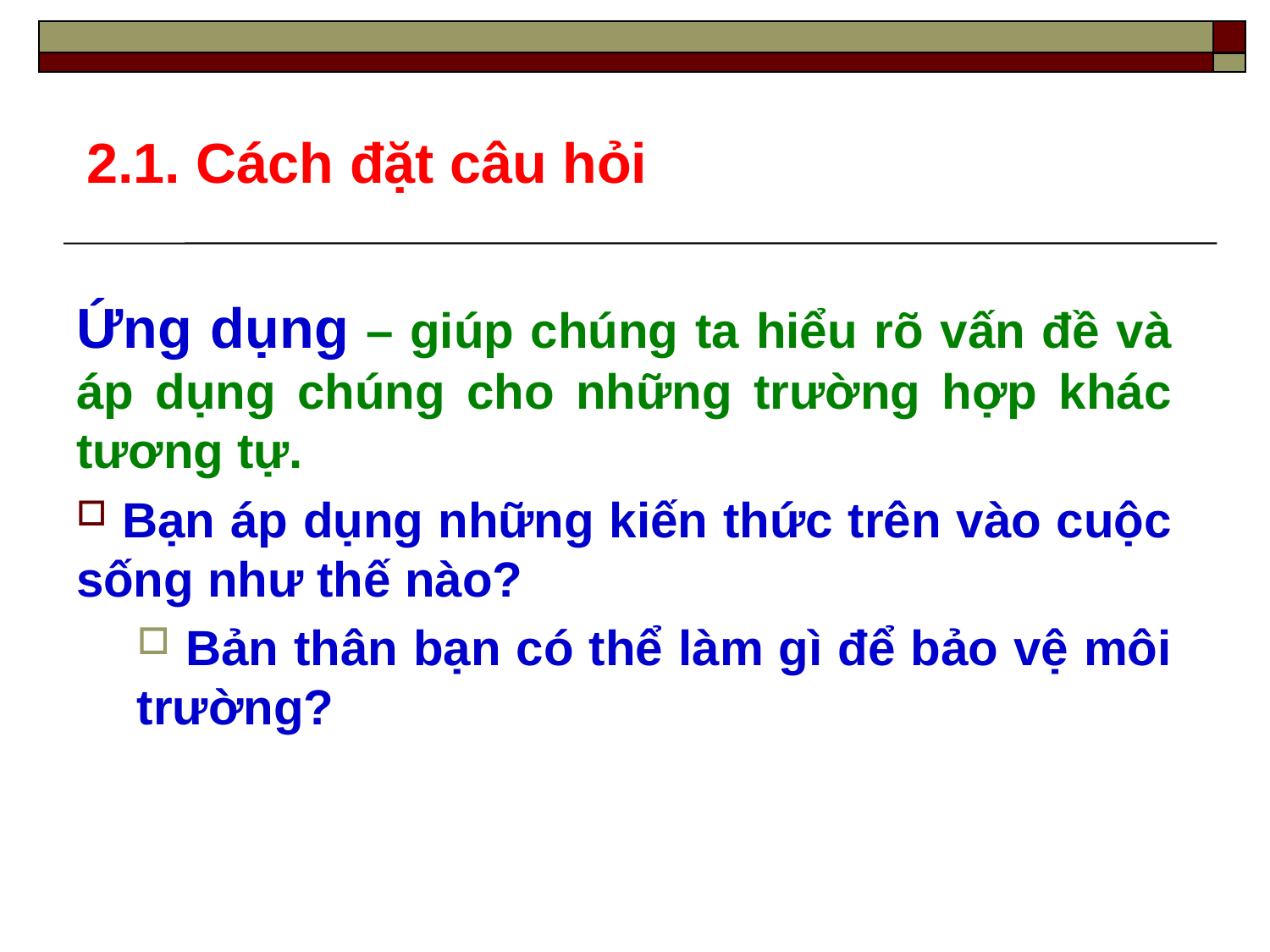

2.1. Cách đặt câu hỏi
Ứng dụng – giúp chúng ta hiểu rõ vấn đề và áp dụng chúng cho những trường hợp khác tương tự.
 Bạn áp dụng những kiến thức trên vào cuộc sống như thế nào?
 Bản thân bạn có thể làm gì để bảo vệ môi trường?